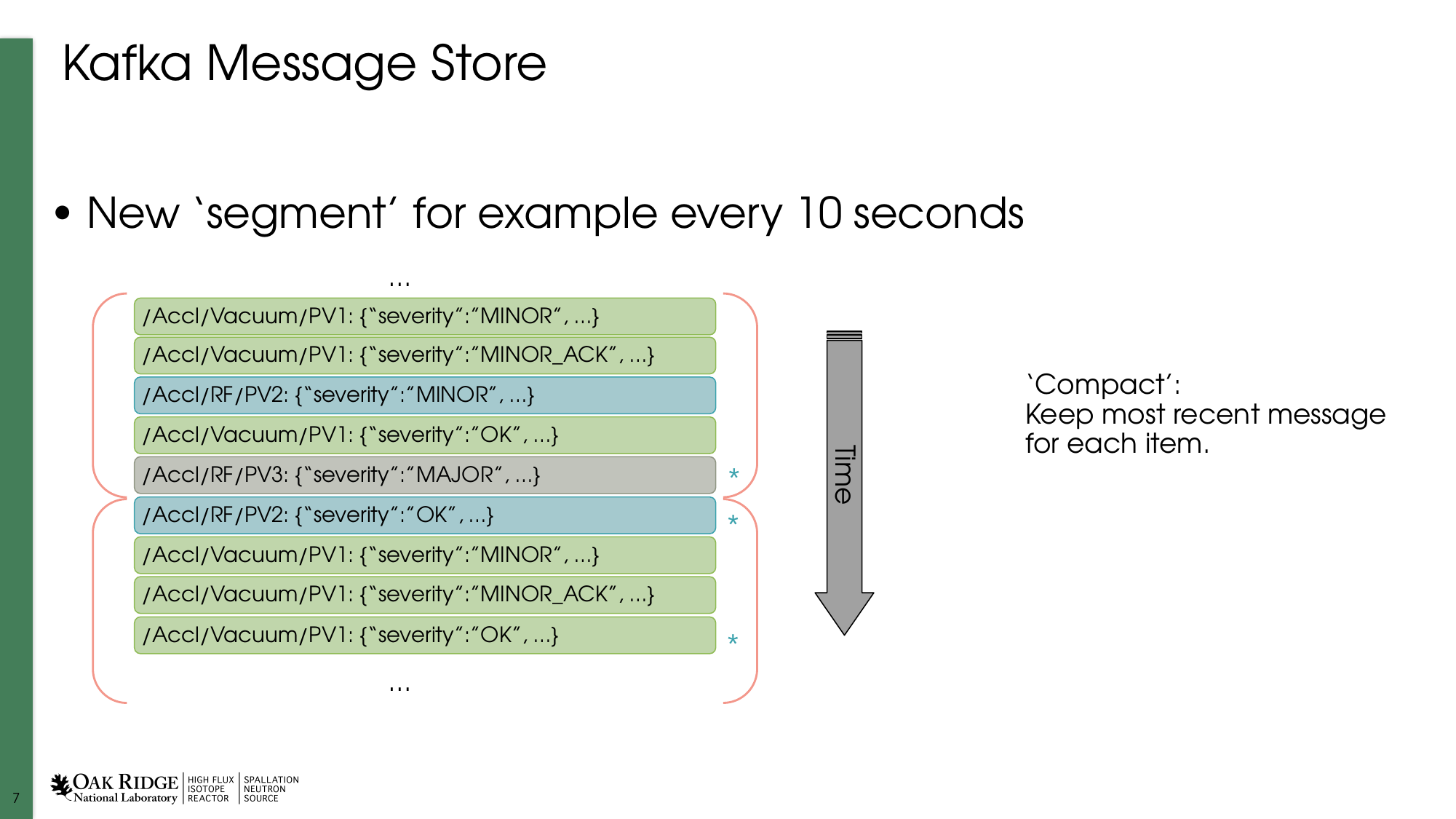

# Kafka Message Store
New ‘segment’ for example every 10 seconds
…

/Accl/Vacuum/PV1: {“severity”:”MINOR”, …}
/Accl/Vacuum/PV1: {“severity”:”MINOR_ACK”, …}
‘Compact’:
Keep most recent message
for each item.
/Accl/RF/PV2: {“severity”:”MINOR”, …}
/Accl/Vacuum/PV1: {“severity”:”OK”, …}
Time
*
/Accl/RF/PV3: {“severity”:”MAJOR”, …}
/Accl/RF/PV2: {“severity”:”OK”, …}

*
/Accl/Vacuum/PV1: {“severity”:”MINOR”, …}
/Accl/Vacuum/PV1: {“severity”:”MINOR_ACK”, …}
/Accl/Vacuum/PV1: {“severity”:”OK”, …}
*
…